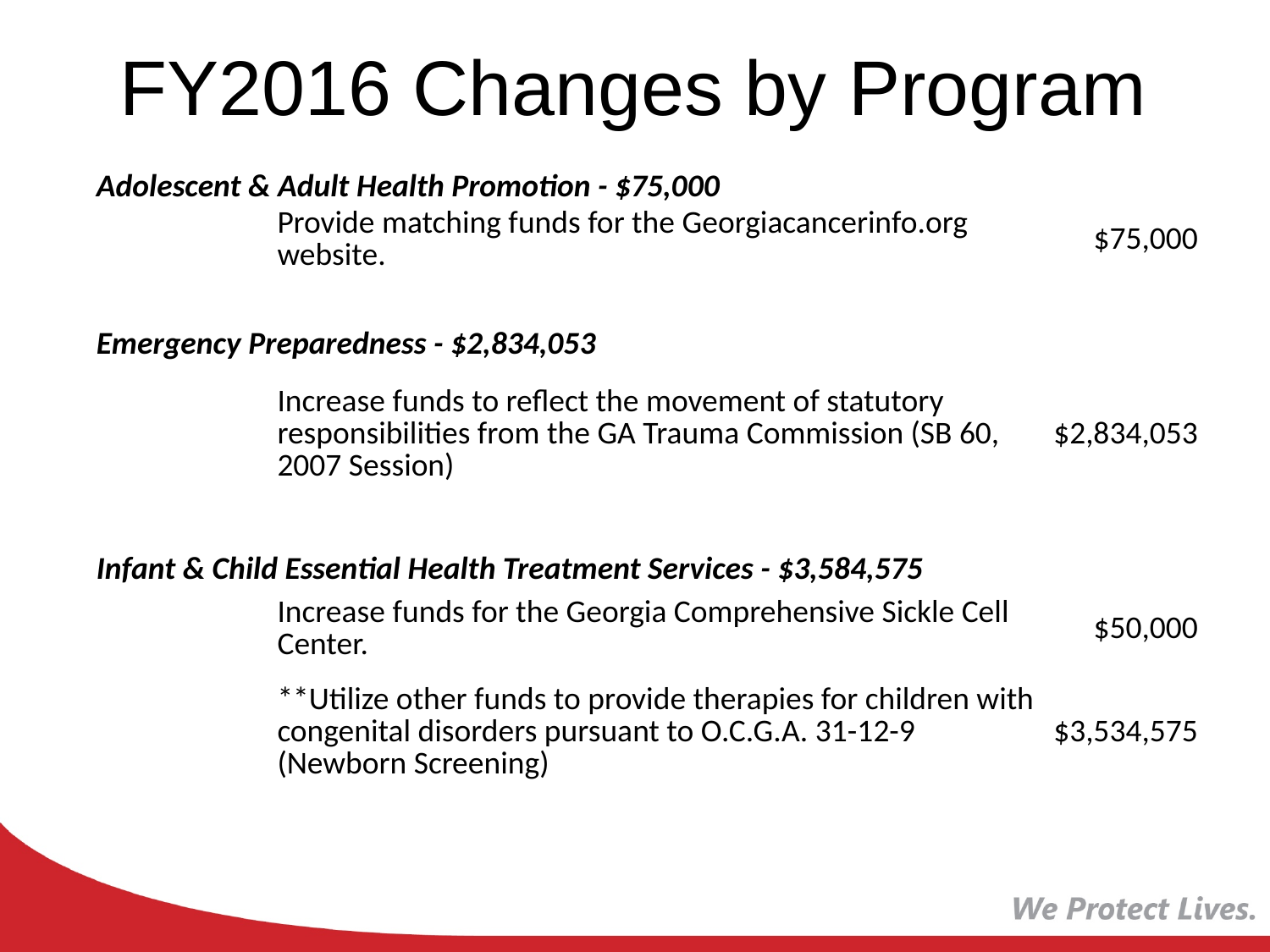

# FY2016 Changes by Program
| Adolescent & Adult Health Promotion - $75,000 |  |  |
| --- | --- | --- |
|  | Provide matching funds for the Georgiacancerinfo.org website. | $75,000 |
|  |  |  |
| Emergency Preparedness - $2,834,053 |  |  |
|  | Increase funds to reflect the movement of statutory responsibilities from the GA Trauma Commission (SB 60, 2007 Session) | $2,834,053 |
|  |  |  |
| Infant & Child Essential Health Treatment Services - $3,584,575 |  |  |
|  | Increase funds for the Georgia Comprehensive Sickle Cell Center. | $50,000 |
|  | \*\*Utilize other funds to provide therapies for children with congenital disorders pursuant to O.C.G.A. 31-12-9 (Newborn Screening) | $3,534,575 |
|  |  |  |